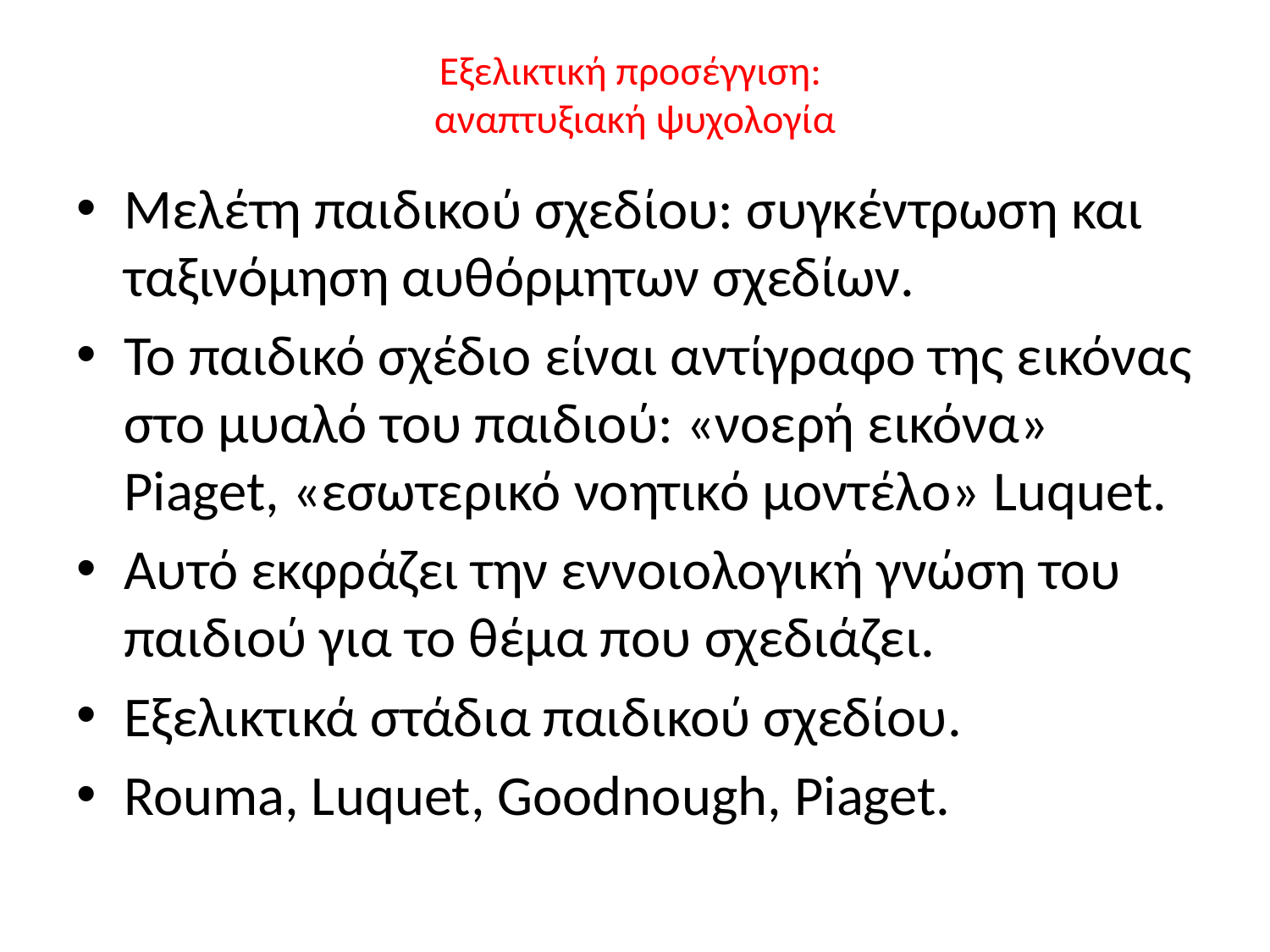

# Εξελικτική προσέγγιση: αναπτυξιακή ψυχολογία
Μελέτη παιδικού σχεδίου: συγκέντρωση και ταξινόμηση αυθόρμητων σχεδίων.
Το παιδικό σχέδιο είναι αντίγραφο της εικόνας στο μυαλό του παιδιού: «νοερή εικόνα» Piaget, «εσωτερικό νοητικό μοντέλο» Luquet.
Αυτό εκφράζει την εννοιολογική γνώση του παιδιού για το θέμα που σχεδιάζει.
Εξελικτικά στάδια παιδικού σχεδίου.
Rouma, Luquet, Goodnough, Piaget.